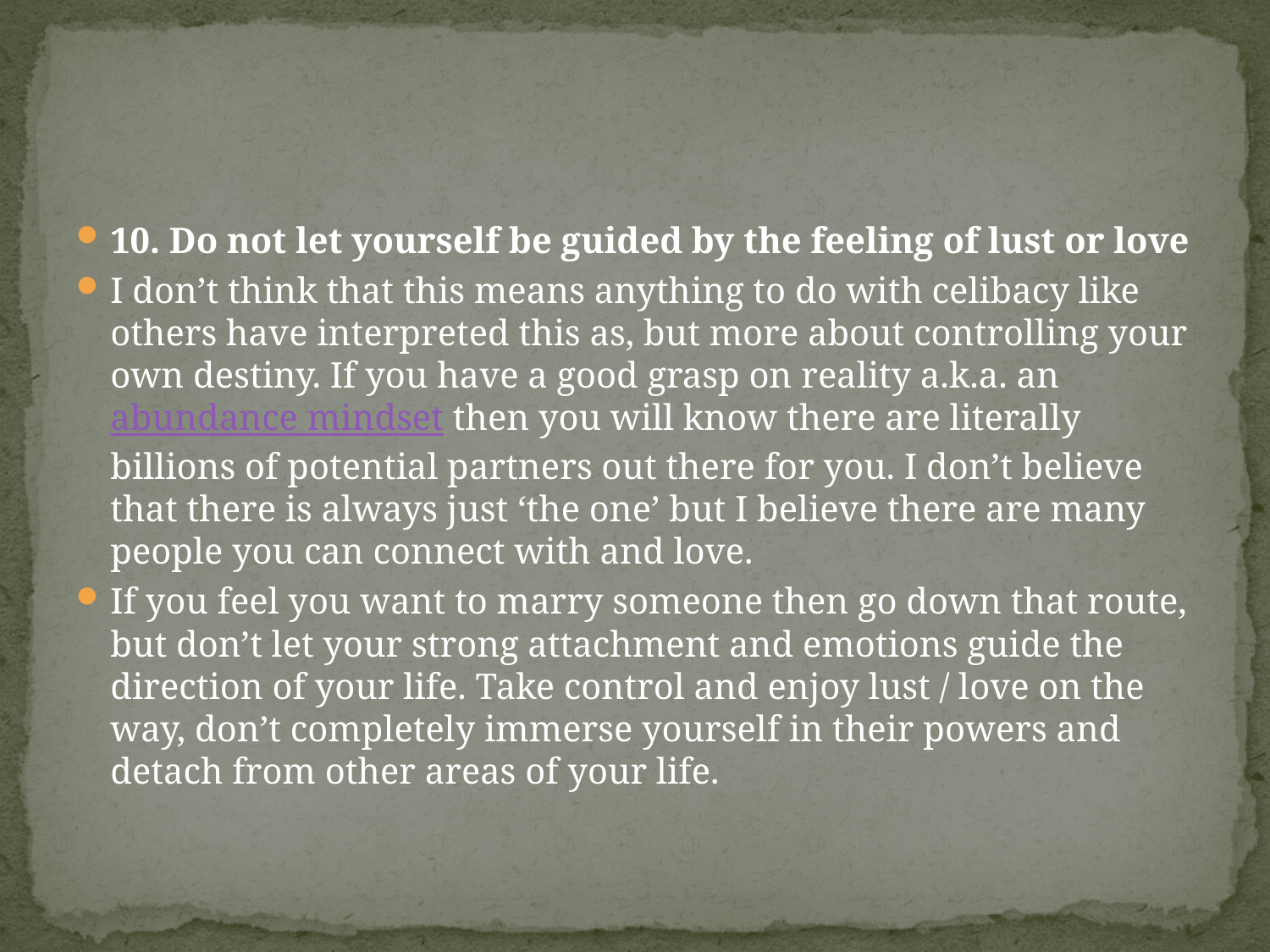

#
10. Do not let yourself be guided by the feeling of lust or love
I don’t think that this means anything to do with celibacy like others have interpreted this as, but more about controlling your own destiny. If you have a good grasp on reality a.k.a. an abundance mindset then you will know there are literally billions of potential partners out there for you. I don’t believe that there is always just ‘the one’ but I believe there are many people you can connect with and love.
If you feel you want to marry someone then go down that route, but don’t let your strong attachment and emotions guide the direction of your life. Take control and enjoy lust / love on the way, don’t completely immerse yourself in their powers and detach from other areas of your life.